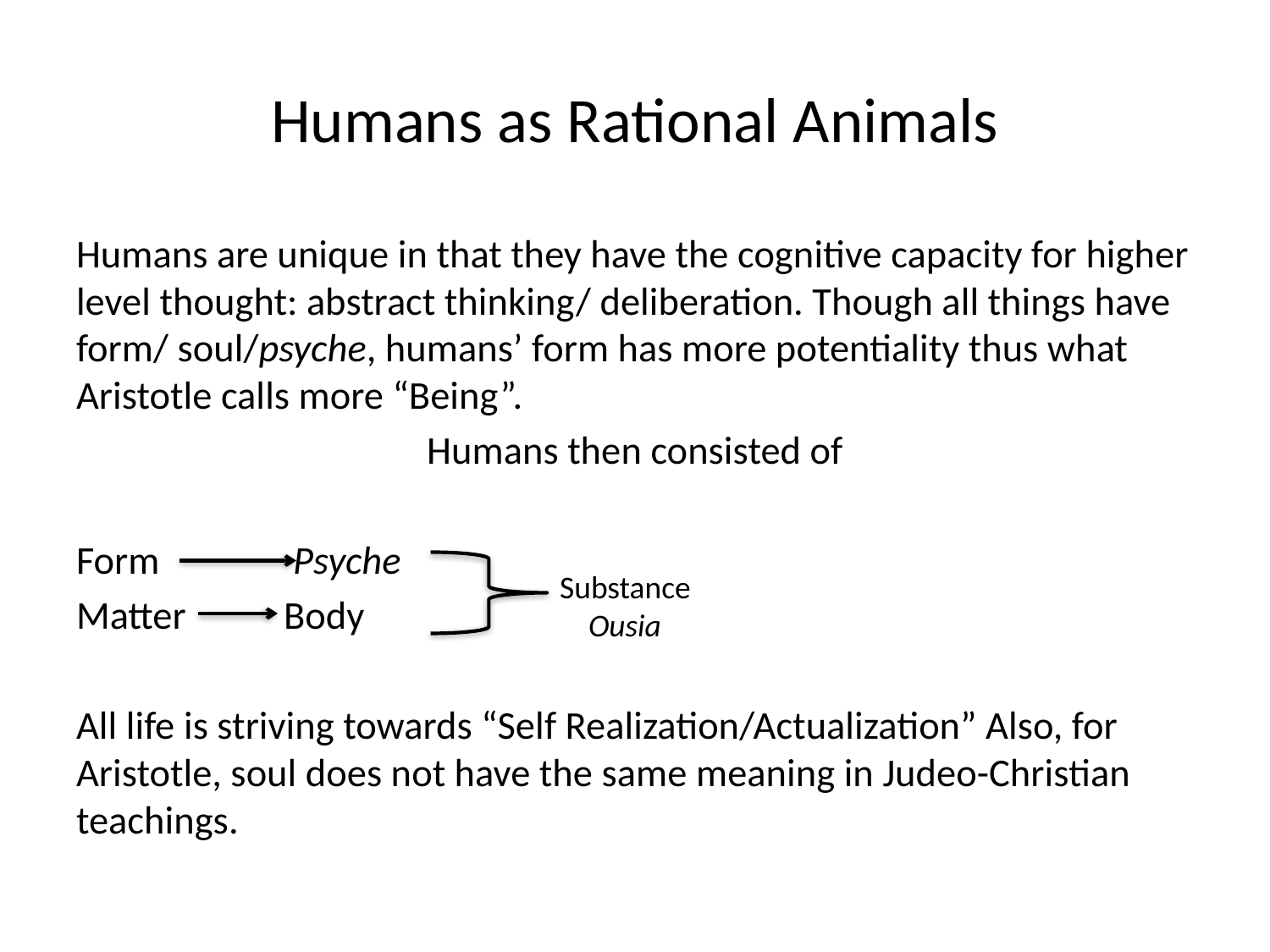

# Humans as Rational Animals
Humans are unique in that they have the cognitive capacity for higher level thought: abstract thinking/ deliberation. Though all things have form/ soul/psyche, humans’ form has more potentiality thus what Aristotle calls more “Being”.
Humans then consisted of

Form               Psyche
Matter           Body

All life is striving towards “Self Realization/Actualization” Also, for Aristotle, soul does not have the same meaning in Judeo-Christian teachings.

Substance
    Ousia